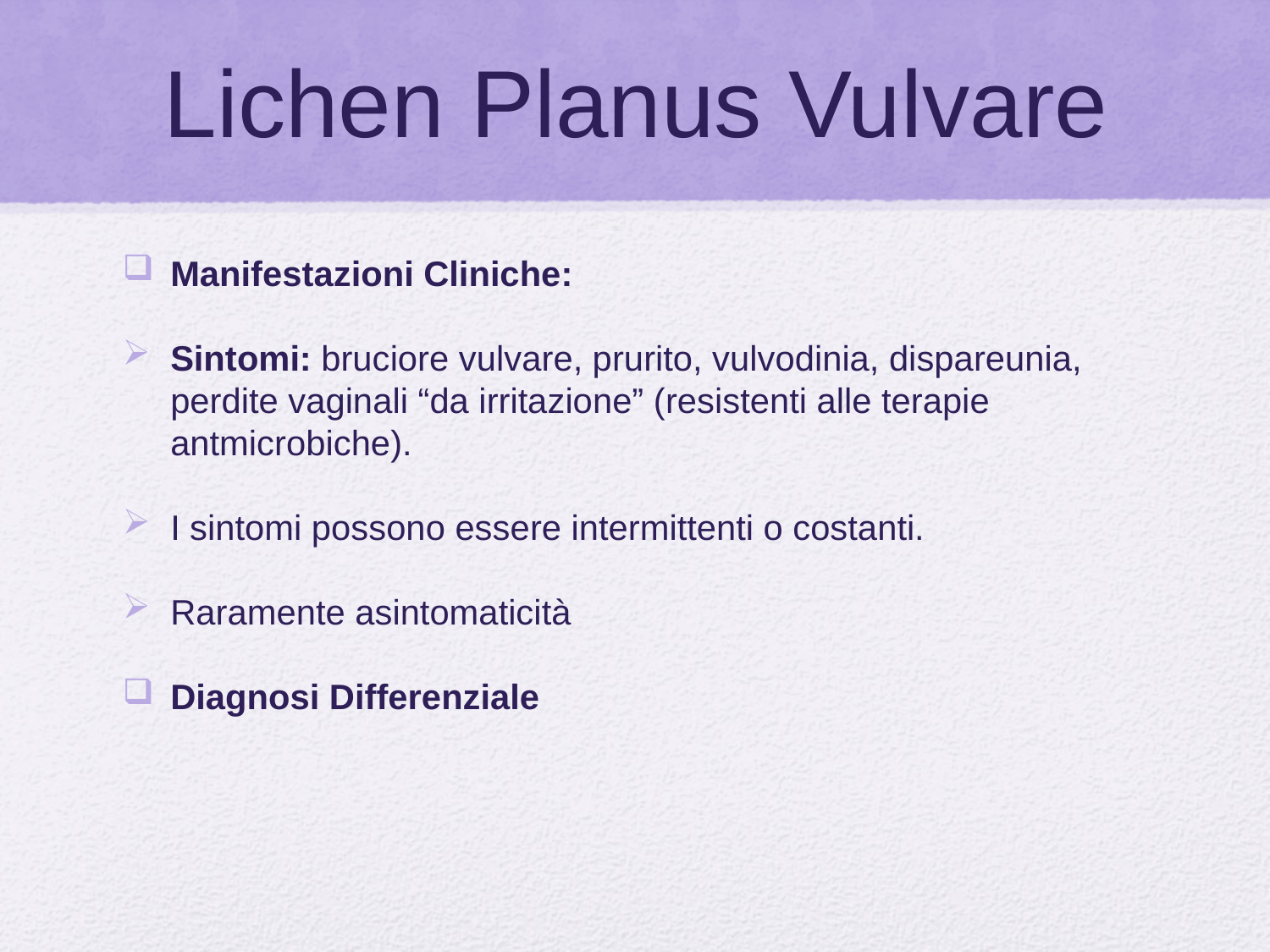

# Lichen Planus Vulvare
Manifestazioni Cliniche:
Sintomi: bruciore vulvare, prurito, vulvodinia, dispareunia, perdite vaginali “da irritazione” (resistenti alle terapie antmicrobiche).
I sintomi possono essere intermittenti o costanti.
Raramente asintomaticità
Diagnosi Differenziale